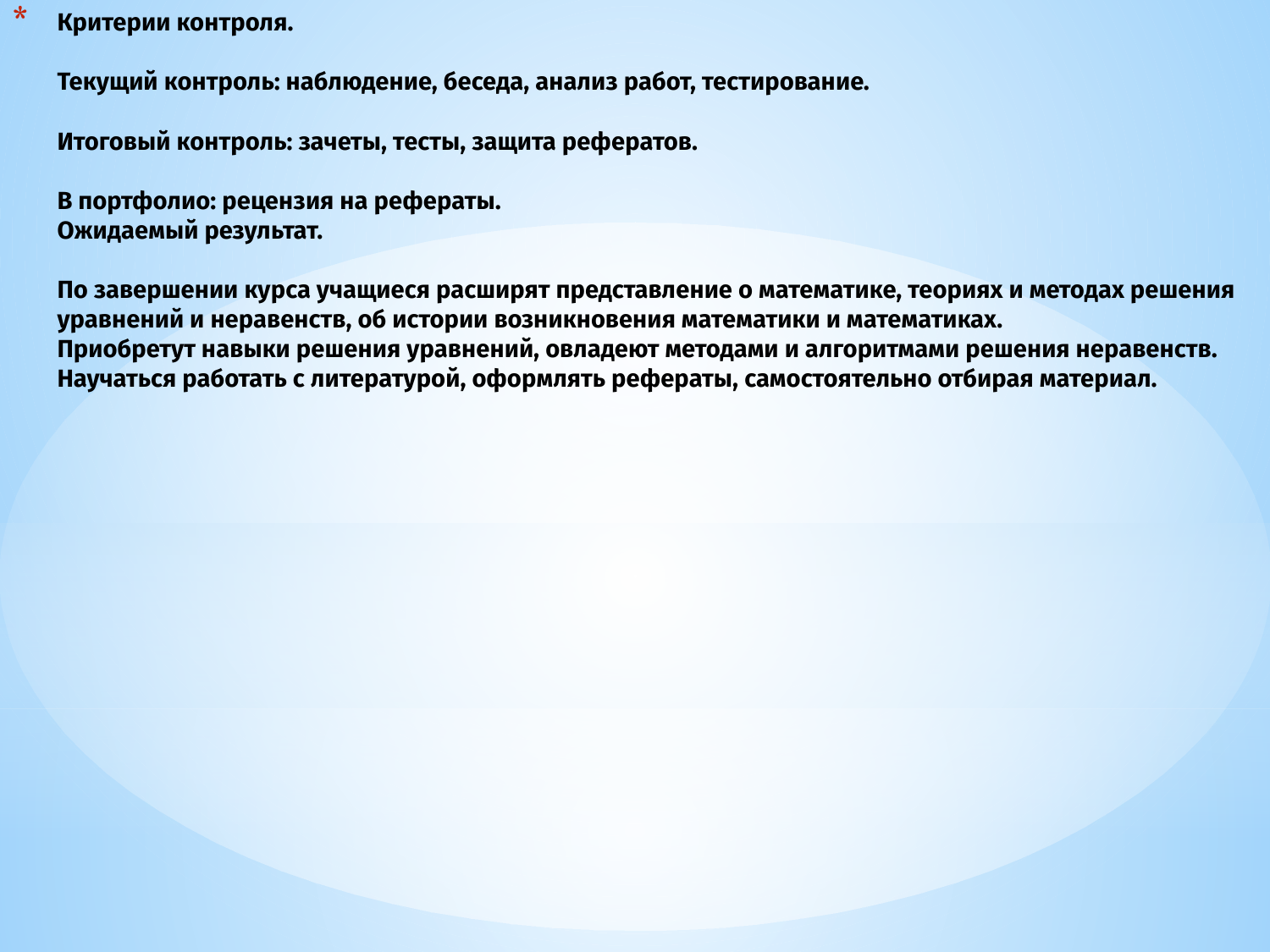

# Критерии контроля.   Текущий контроль: наблюдение, беседа, анализ работ, тестирование.   Итоговый контроль: зачеты, тесты, защита рефератов.   В портфолио: рецензия на рефераты. Ожидаемый результат.   По завершении курса учащиеся расширят представление о математике, теориях и методах решения уравнений и неравенств, об истории возникновения математики и математиках. Приобретут навыки решения уравнений, овладеют методами и алгоритмами решения неравенств. Научаться работать с литературой, оформлять рефераты, самостоятельно отбирая материал.